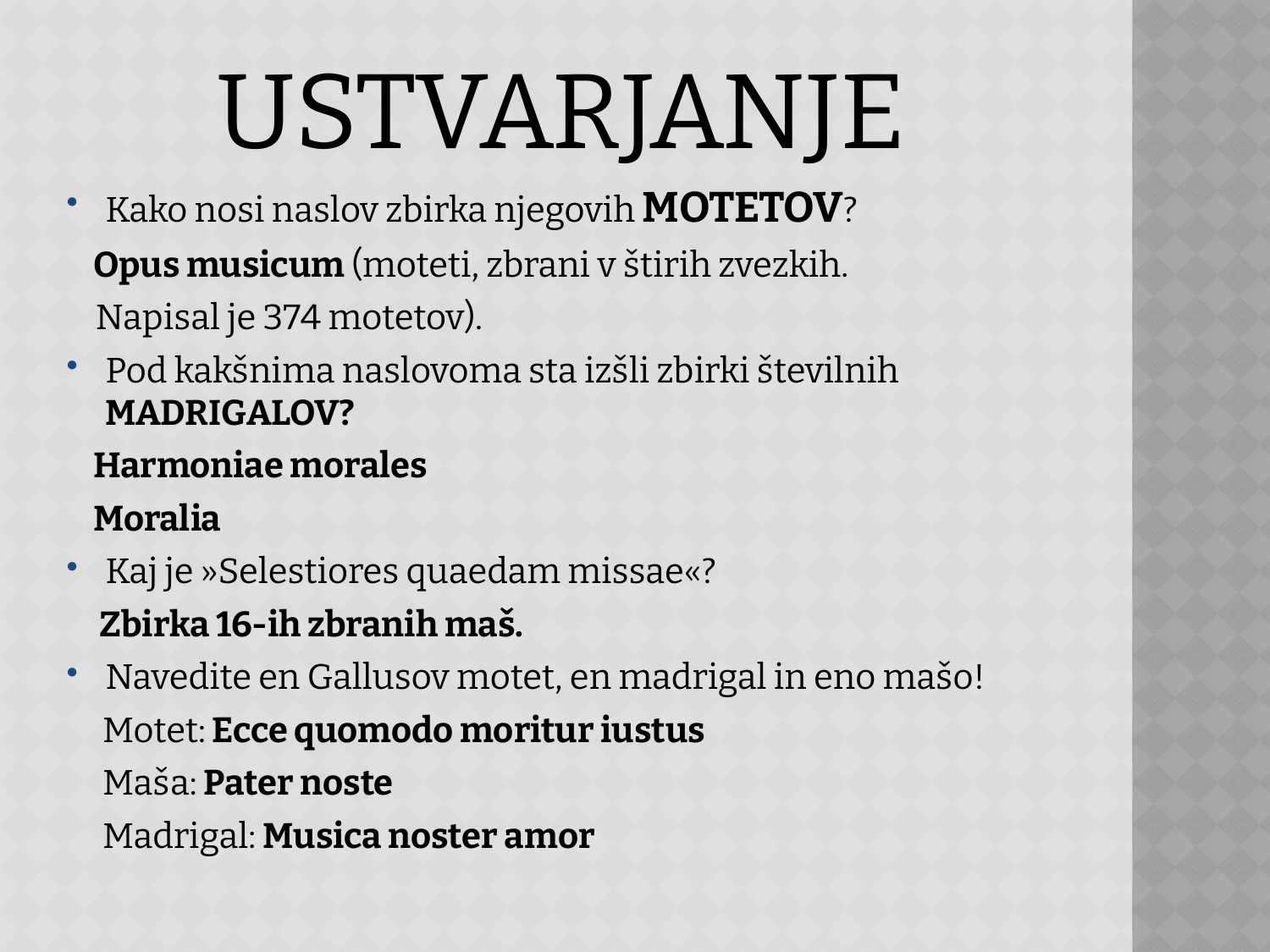

USTVARJANJE
Kako nosi naslov zbirka njegovih MOTETOV?
    Opus musicum (moteti, zbrani v štirih zvezkih.
    Napisal je 374 motetov).
Pod kakšnima naslovoma sta izšli zbirki številnih MADRIGALOV?
    Harmoniae morales
    Moralia
Kaj je »Selestiores quaedam missae«?
     Zbirka 16-ih zbranih maš.
Navedite en Gallusov motet, en madrigal in eno mašo!
     Motet: Ecce quomodo moritur iustus
     Maša: Pater noste
     Madrigal: Musica noster amor